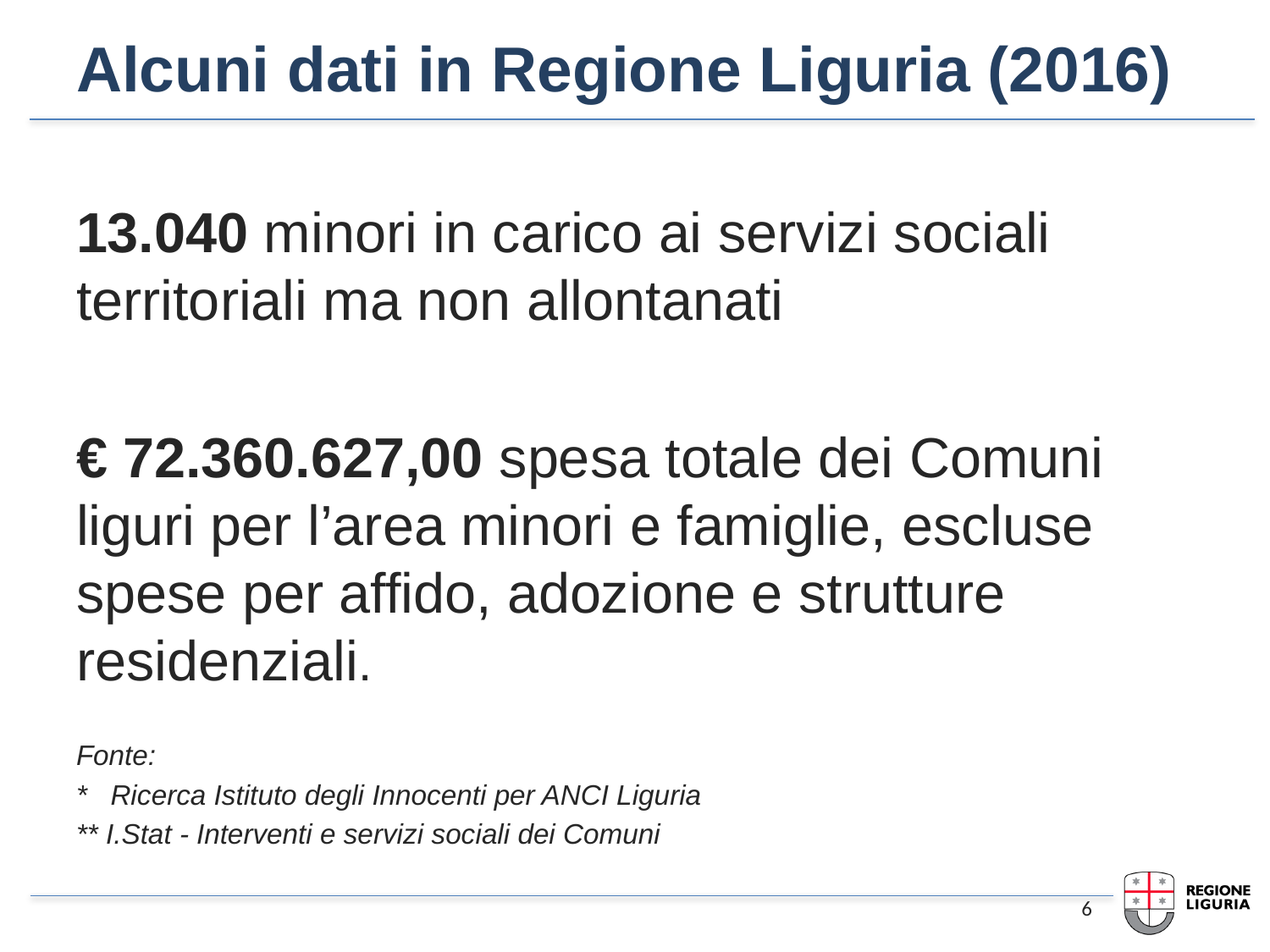

# Alcuni dati in Regione Liguria (2016)
13.040 minori in carico ai servizi sociali territoriali ma non allontanati

€ 72.360.627,00 spesa totale dei Comuni liguri per l’area minori e famiglie, escluse spese per affido, adozione e strutture residenziali.

Fonte:
*   Ricerca Istituto degli Innocenti per ANCI Liguria
** I.Stat - Interventi e servizi sociali dei Comuni

6